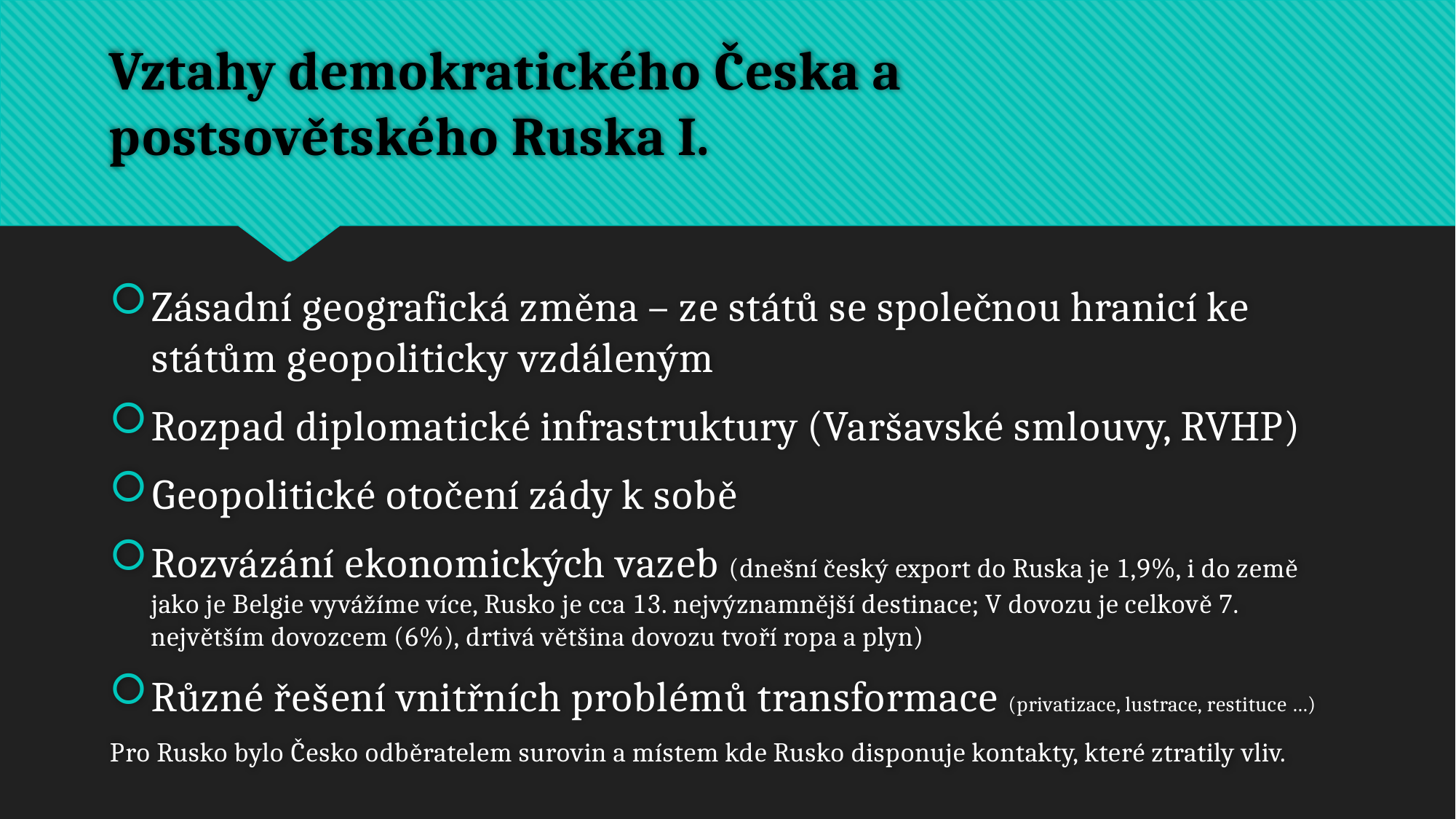

# Vztahy demokratického Česka a postsovětského Ruska I.
Zásadní geografická změna – ze států se společnou hranicí ke státům geopoliticky vzdáleným
Rozpad diplomatické infrastruktury (Varšavské smlouvy, RVHP)
Geopolitické otočení zády k sobě
Rozvázání ekonomických vazeb (dnešní český export do Ruska je 1,9%, i do země jako je Belgie vyvážíme více, Rusko je cca 13. nejvýznamnější destinace; V dovozu je celkově 7. největším dovozcem (6%), drtivá většina dovozu tvoří ropa a plyn)
Různé řešení vnitřních problémů transformace (privatizace, lustrace, restituce …)
Pro Rusko bylo Česko odběratelem surovin a místem kde Rusko disponuje kontakty, které ztratily vliv.